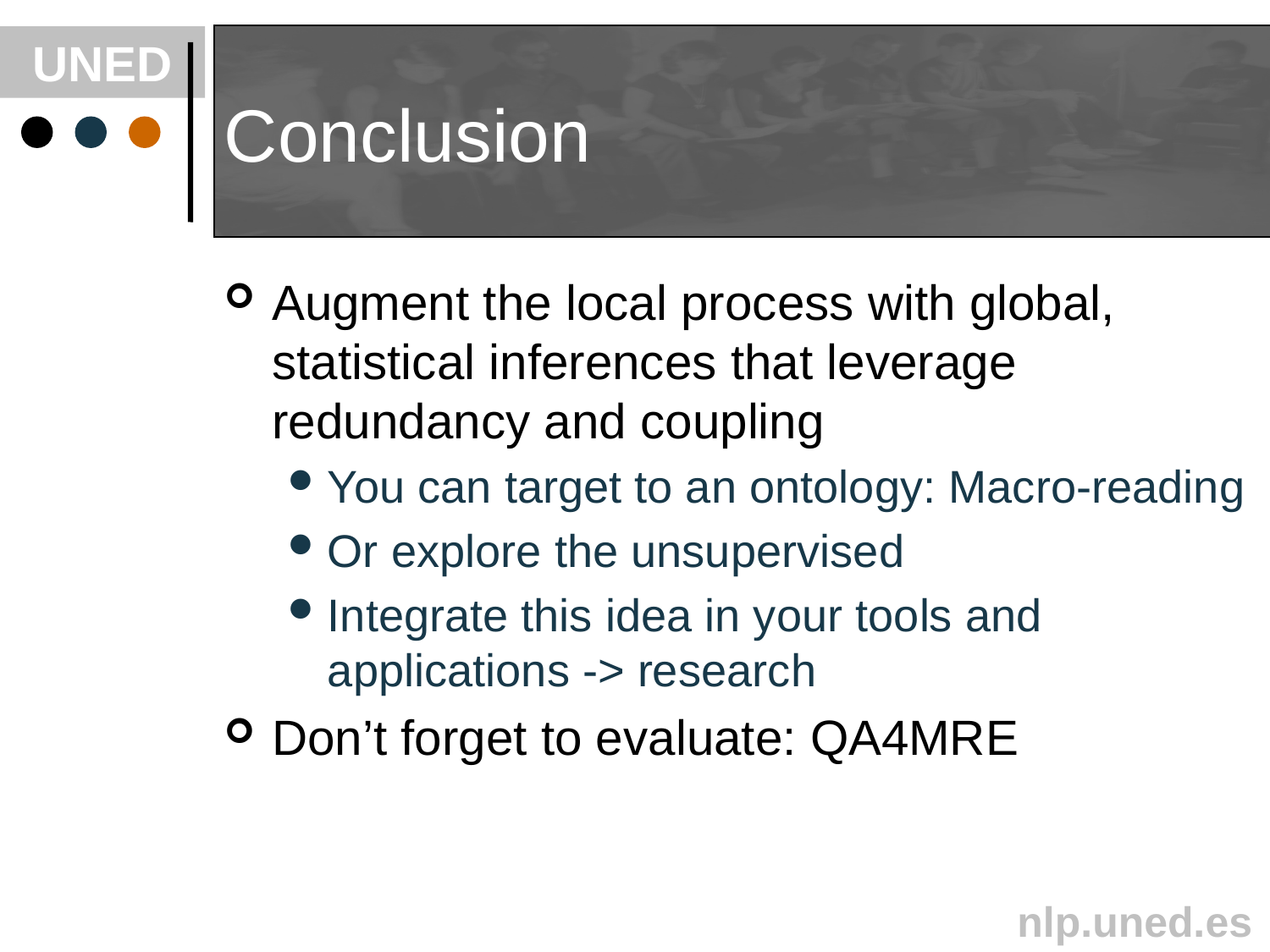

# Conclusion
Augment the local process with global, statistical inferences that leverage redundancy and coupling
You can target to an ontology: Macro-reading
Or explore the unsupervised
Integrate this idea in your tools and applications -> research
Don’t forget to evaluate: QA4MRE